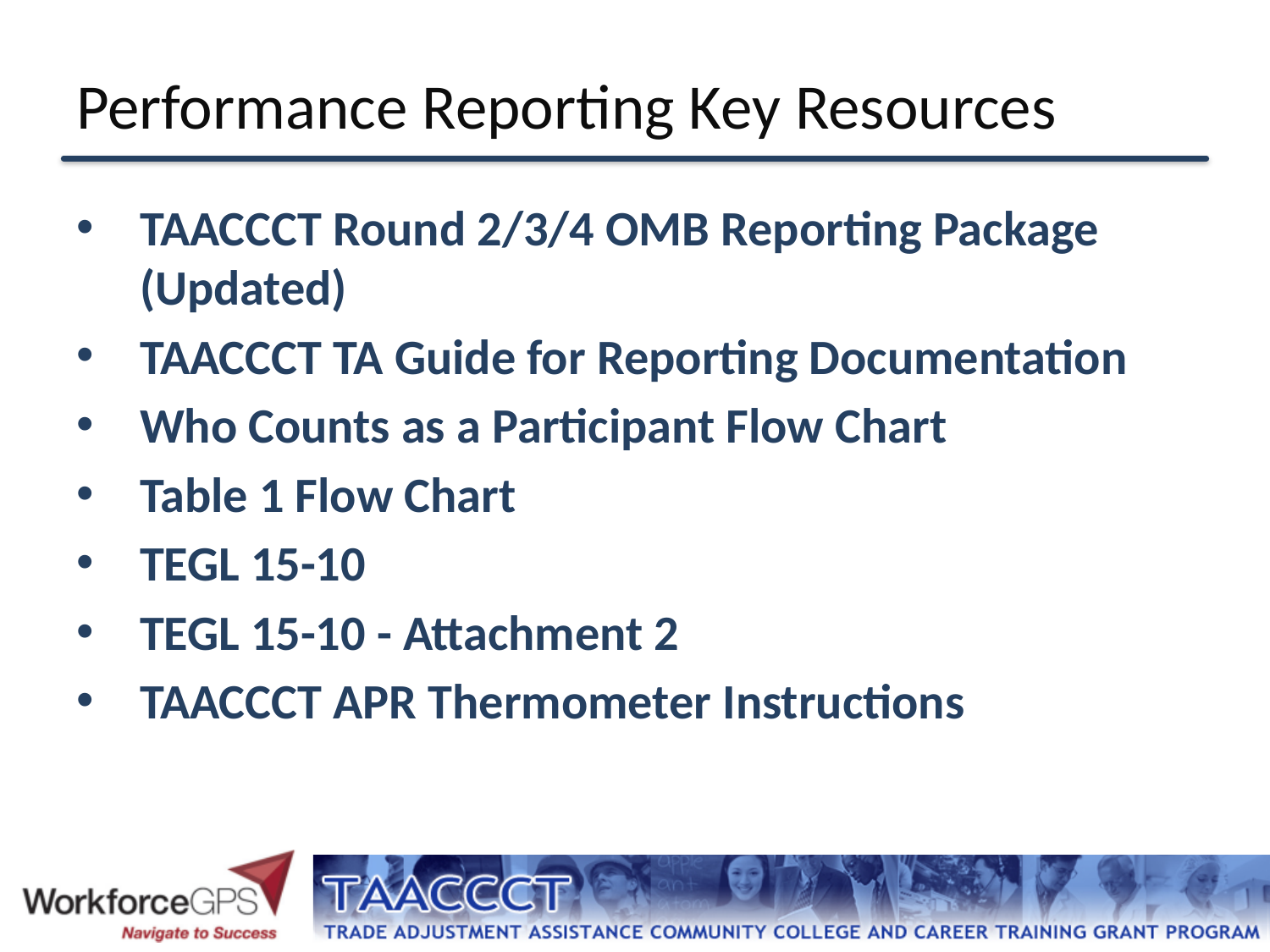

# Performance Reporting Key Resources
TAACCCT Round 2/3/4 OMB Reporting Package (Updated)
TAACCCT TA Guide for Reporting Documentation
Who Counts as a Participant Flow Chart
Table 1 Flow Chart
TEGL 15-10
TEGL 15-10 - Attachment 2
TAACCCT APR Thermometer Instructions